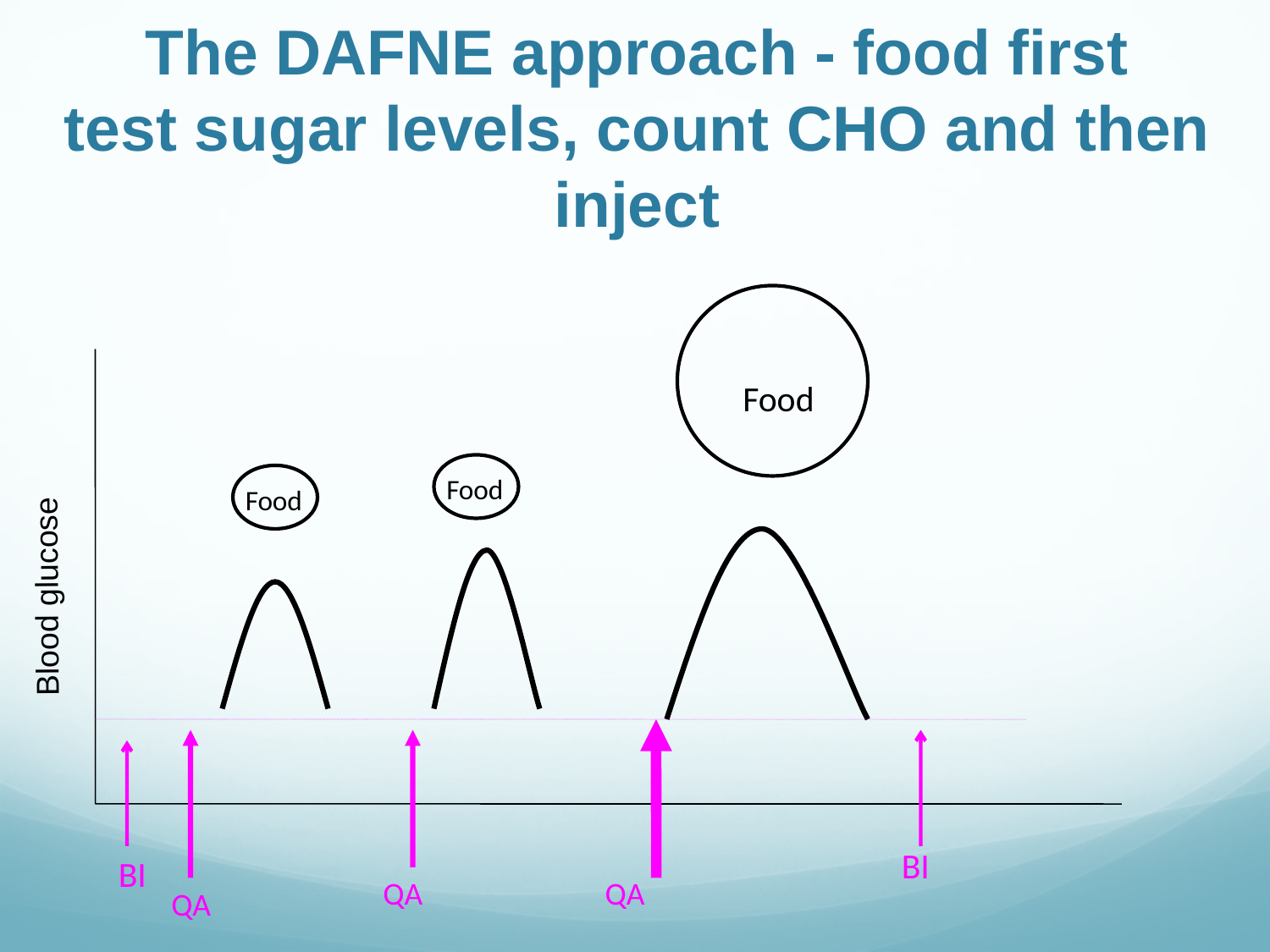

The DAFNE approach - food first
test sugar levels, count CHO and then inject

Food

Food
Blood glucose

Food

BI
BI
QA
QA

QA